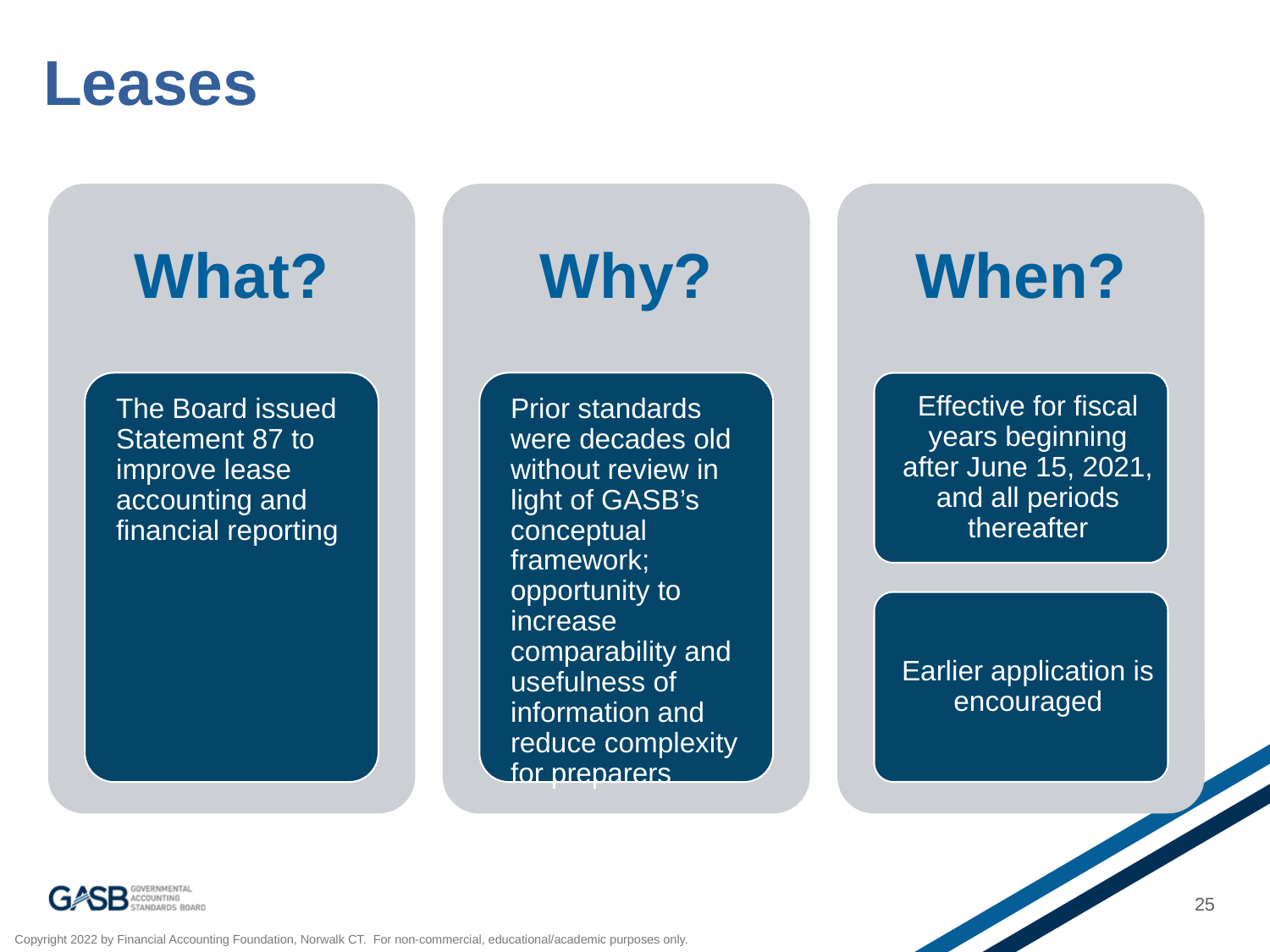

# Leases
What?
The Board issued Statement 87 to improve lease accounting and financial reporting
Why?
Prior standards were decades old without review in light of GASB’s conceptual framework; opportunity to increase comparability and usefulness of information and reduce complexity for preparers
When?
Effective for fiscal years beginning after June 15, 2021, and all periods thereafter
Earlier application is encouraged
25